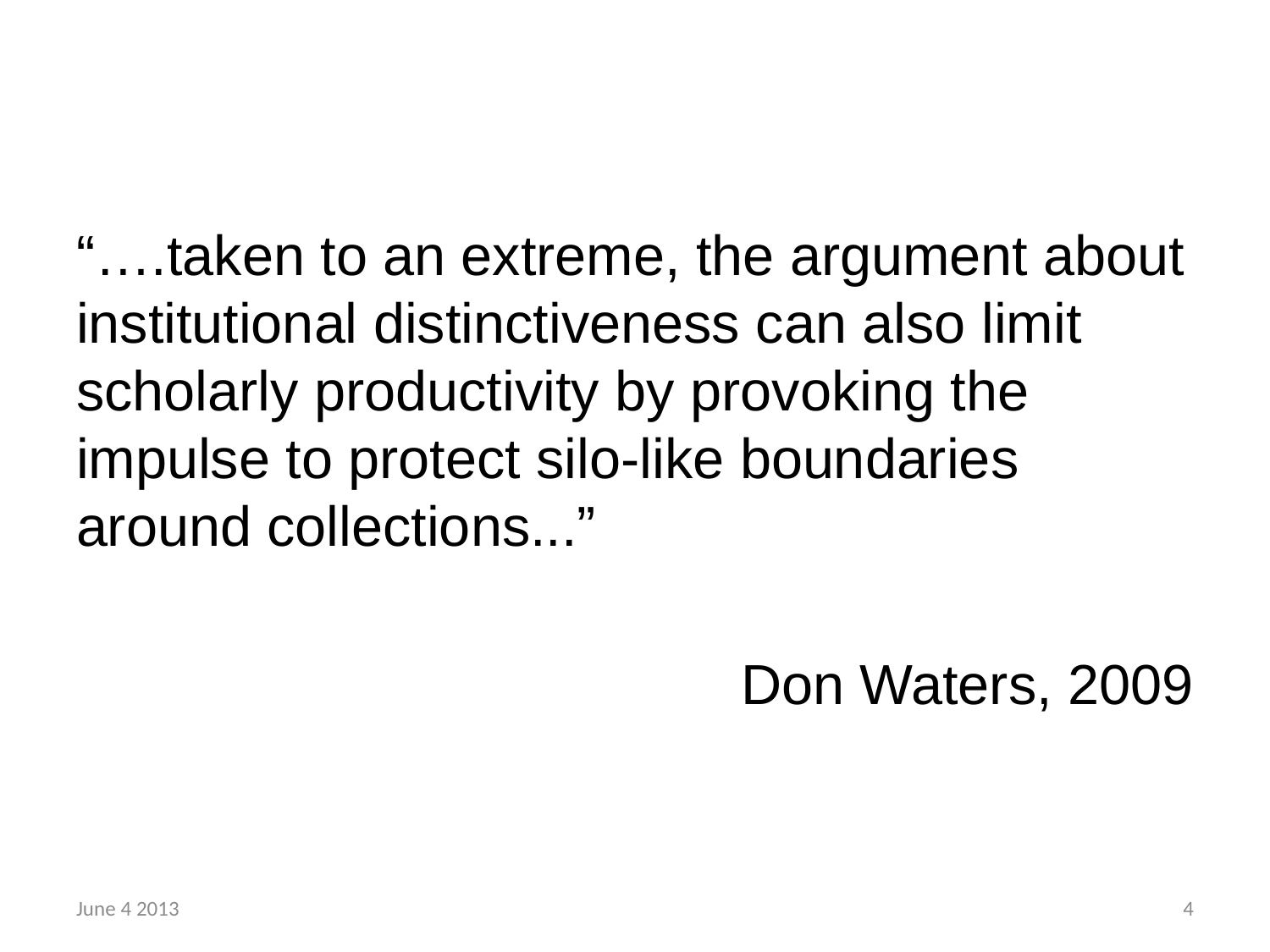

“….taken to an extreme, the argument about institutional distinctiveness can also limit scholarly productivity by provoking the impulse to protect silo-like boundaries around collections...”

Don Waters, 2009
June 4 2013
4